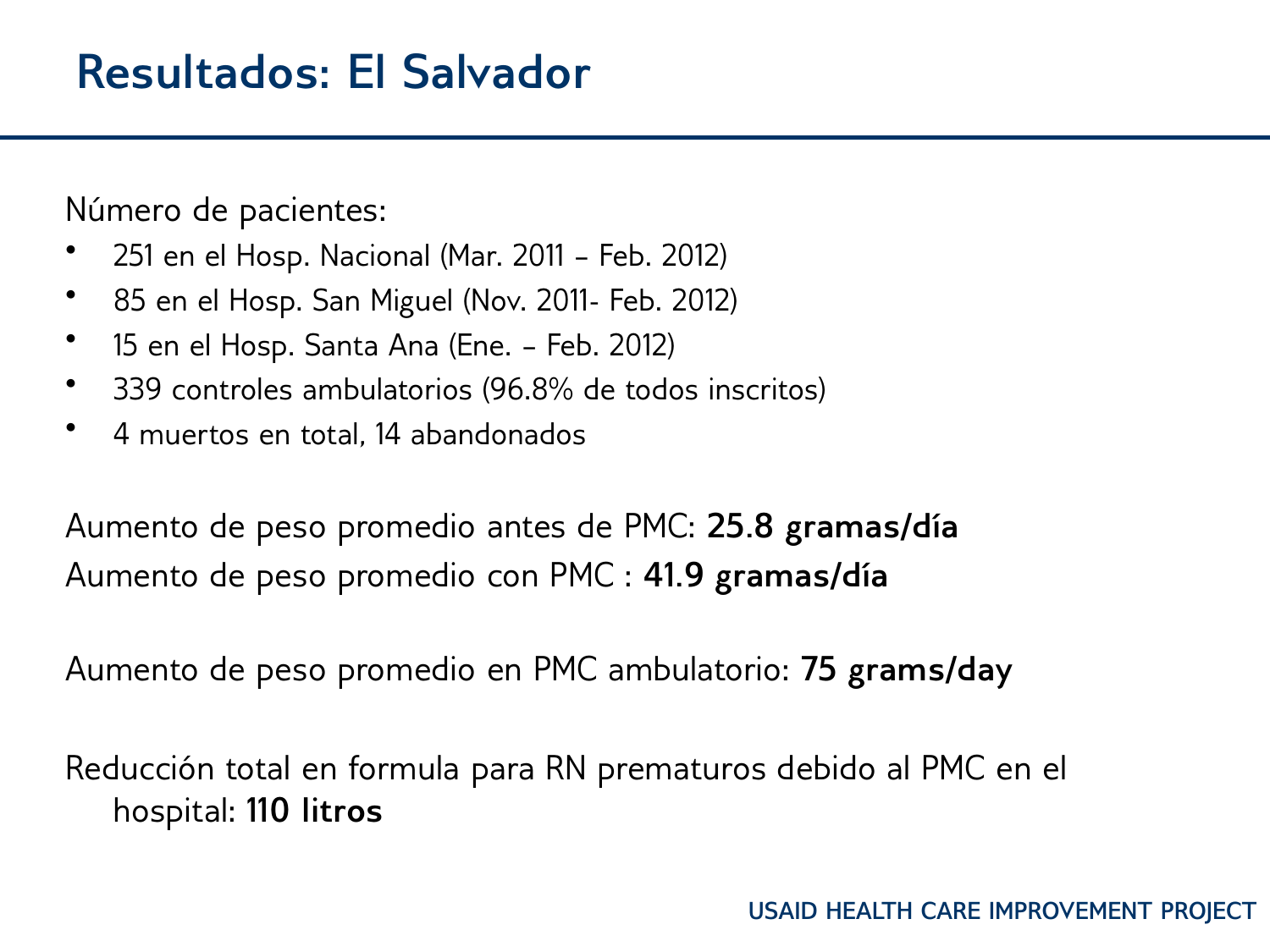

# Resultados: El Salvador
Número de pacientes:
251 en el Hosp. Nacional (Mar. 2011 – Feb. 2012)
85 en el Hosp. San Miguel (Nov. 2011- Feb. 2012)
15 en el Hosp. Santa Ana (Ene. – Feb. 2012)
339 controles ambulatorios (96.8% de todos inscritos)
4 muertos en total, 14 abandonados

Aumento de peso promedio antes de PMC: 25.8 gramas/día
Aumento de peso promedio con PMC : 41.9 gramas/día

Aumento de peso promedio en PMC ambulatorio: 75 grams/day

Reducción total en formula para RN prematuros debido al PMC en el hospital: 110 litros